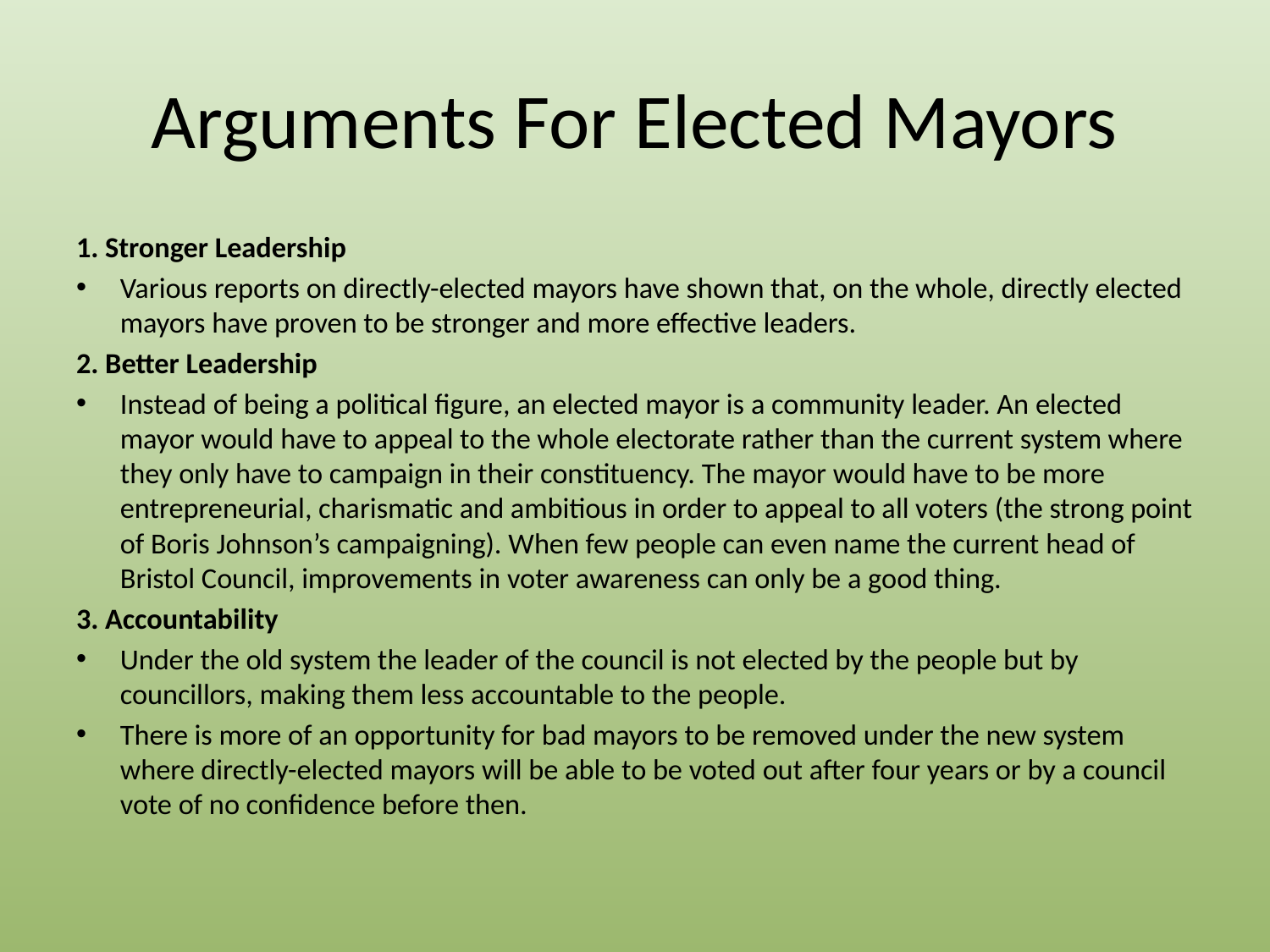

# Arguments For Elected Mayors
1. Stronger Leadership
Various reports on directly-elected mayors have shown that, on the whole, directly elected mayors have proven to be stronger and more effective leaders.
2. Better Leadership
Instead of being a political figure, an elected mayor is a community leader. An elected mayor would have to appeal to the whole electorate rather than the current system where they only have to campaign in their constituency. The mayor would have to be more entrepreneurial, charismatic and ambitious in order to appeal to all voters (the strong point of Boris Johnson’s campaigning). When few people can even name the current head of Bristol Council, improvements in voter awareness can only be a good thing.
3. Accountability
Under the old system the leader of the council is not elected by the people but by councillors, making them less accountable to the people.
There is more of an opportunity for bad mayors to be removed under the new system where directly-elected mayors will be able to be voted out after four years or by a council vote of no confidence before then.